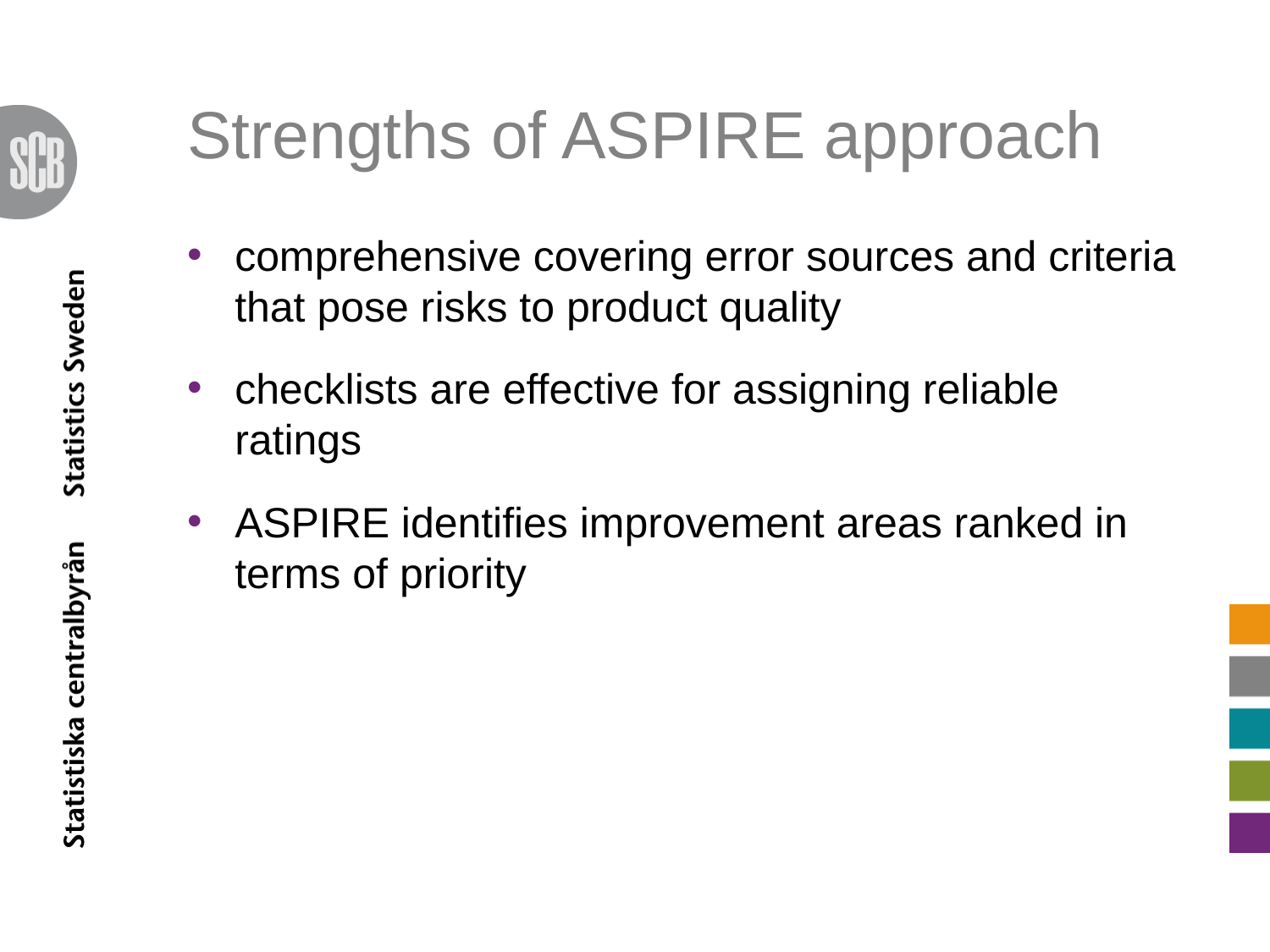

# Strengths of ASPIRE approach
comprehensive covering error sources and criteria that pose risks to product quality
checklists are effective for assigning reliable ratings
ASPIRE identifies improvement areas ranked in terms of priority